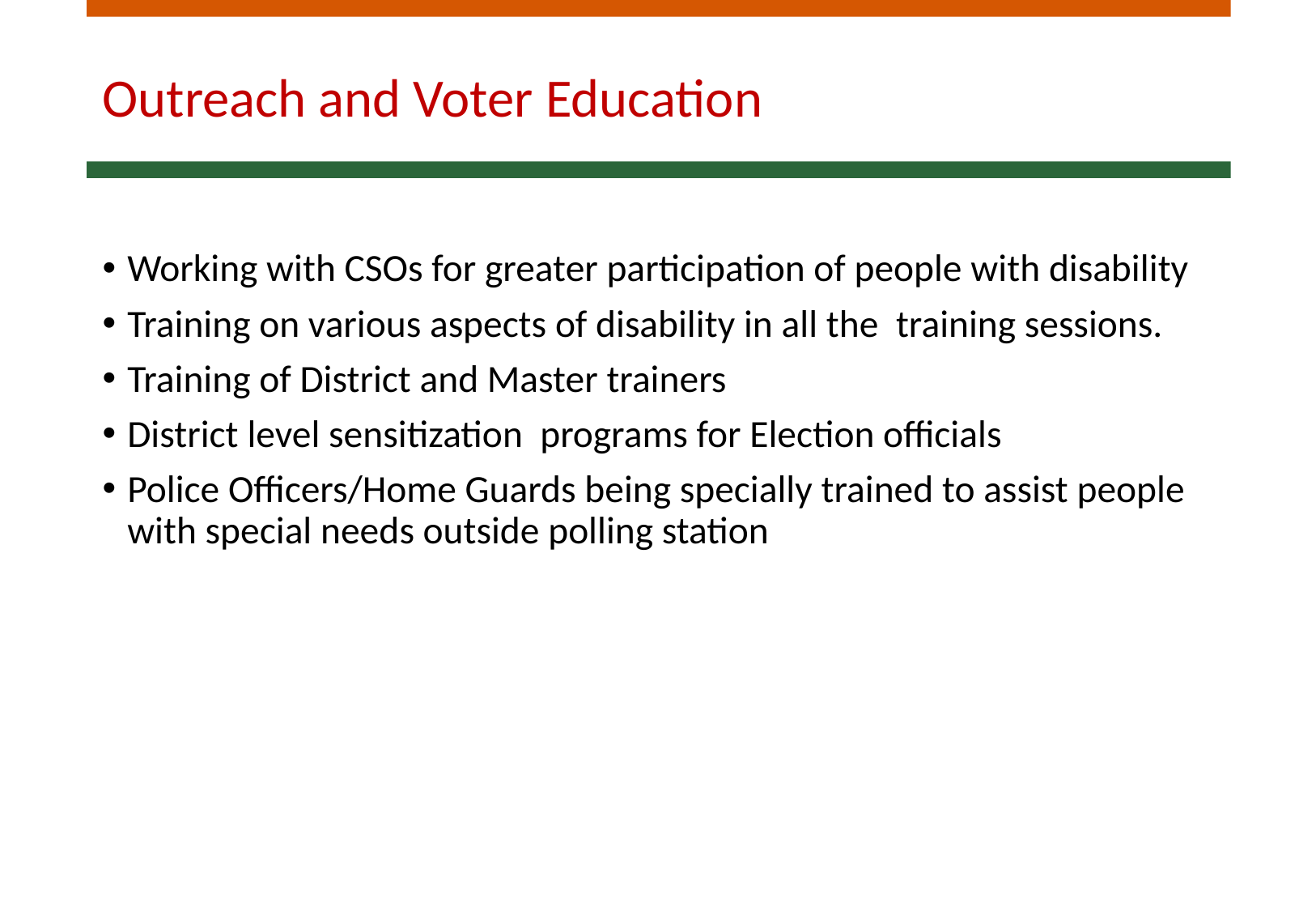

# Outreach and Voter Education
Working with CSOs for greater participation of people with disability
Training on various aspects of disability in all the  training sessions.
Training of District and Master trainers
District level sensitization  programs for Election officials
Police Officers/Home Guards being specially trained to assist people with special needs outside polling station